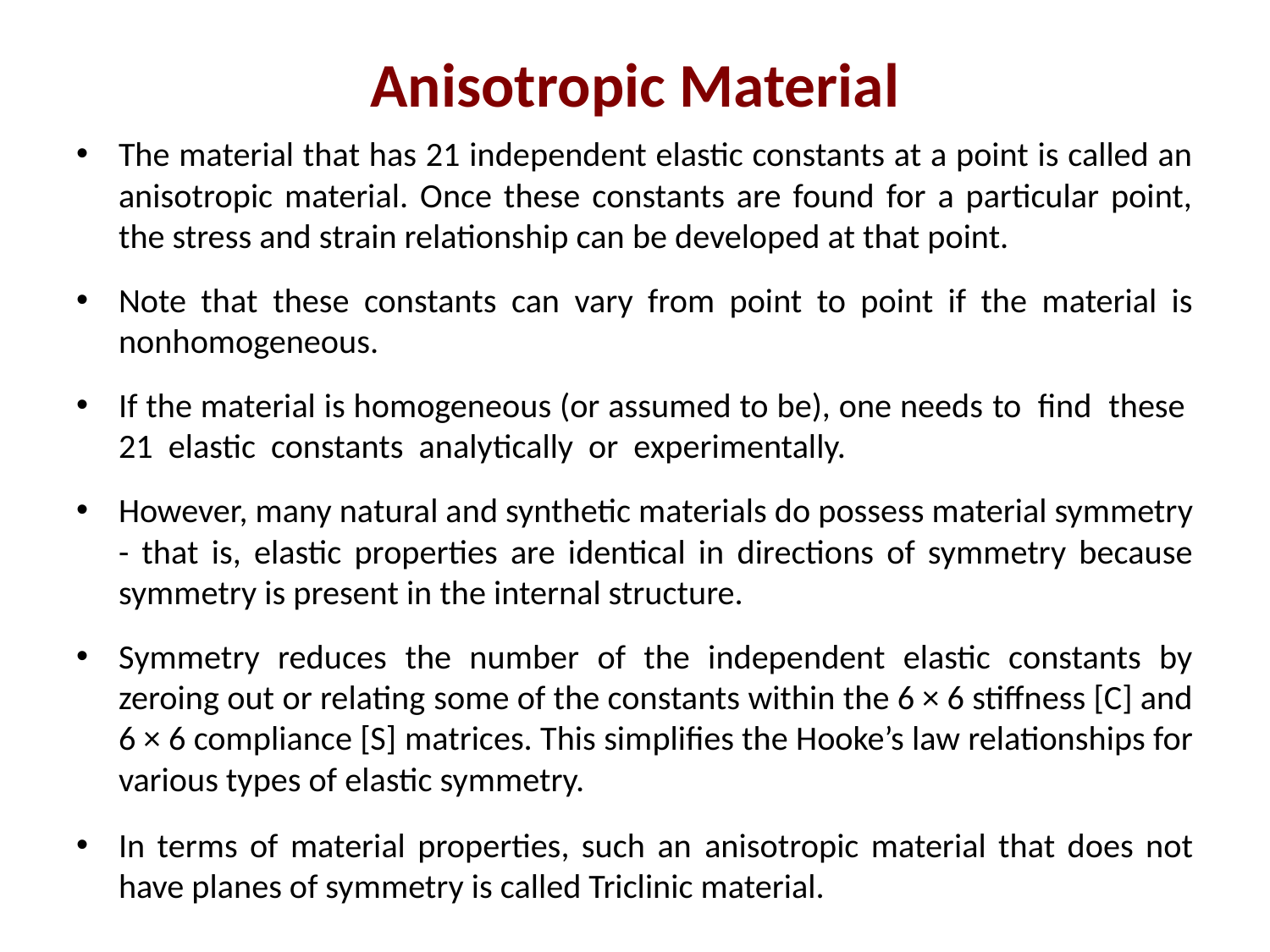

# Anisotropic Material
The material that has 21 independent elastic constants at a point is called an anisotropic material. Once these constants are found for a particular point, the stress and strain relationship can be developed at that point.

Note that these constants can vary from point to point if the material is nonhomogeneous.

If the material is homogeneous (or assumed to be), one needs to  ﬁnd  these  21  elastic  constants  analytically  or  experimentally.

However, many natural and synthetic materials do possess material symmetry - that is, elastic properties are identical in directions of symmetry because symmetry is present in the internal structure.

Symmetry reduces the number of the independent elastic constants by zeroing out or relating some of the constants within the 6 × 6 stiffness [C] and 6 × 6 compliance [S] matrices. This simpliﬁes the Hooke’s law relationships for various types of elastic symmetry.

In terms of material properties, such an anisotropic material that does not have planes of symmetry is called Triclinic material.